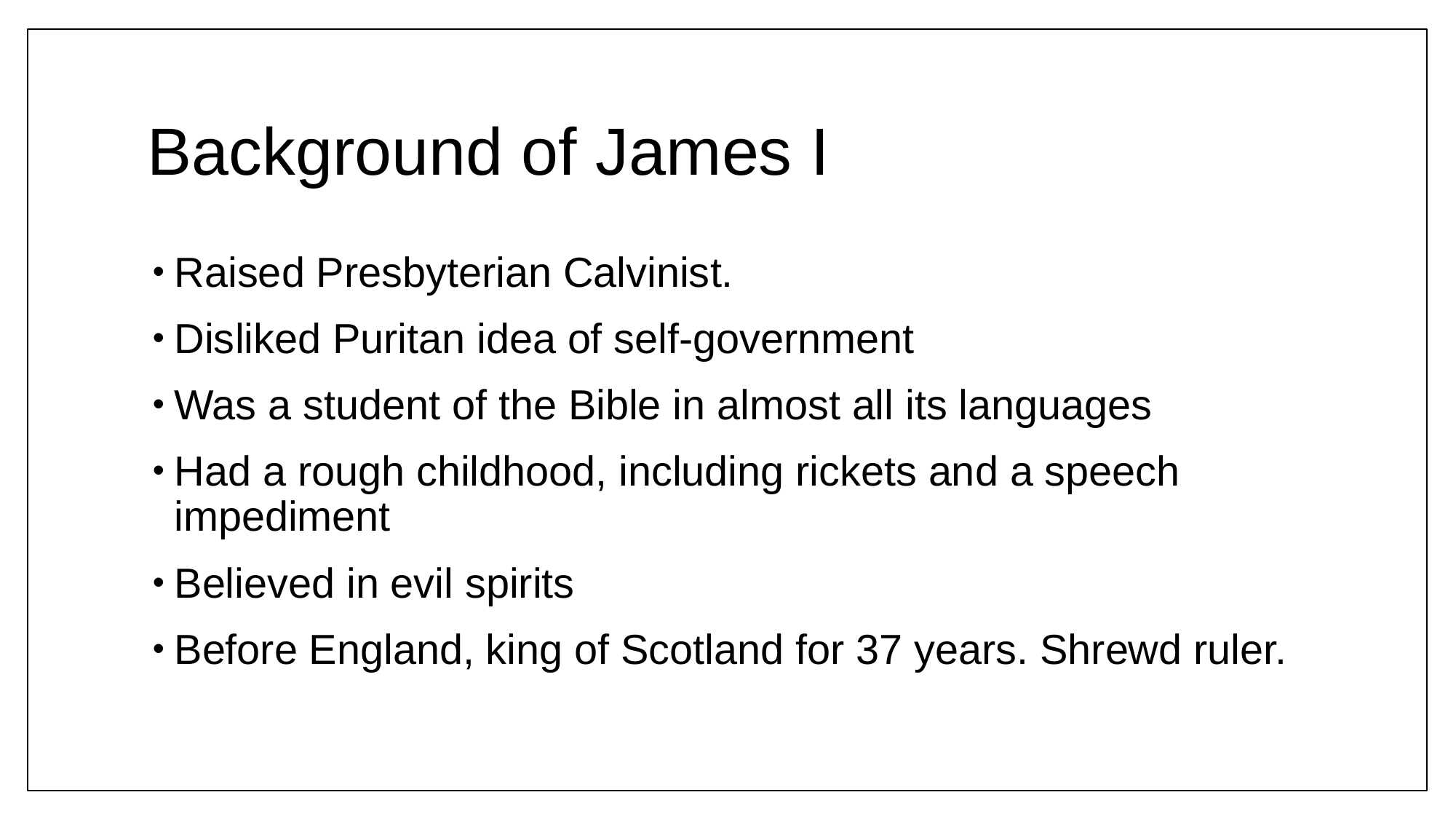

# Background of James I
Raised Presbyterian Calvinist.
Disliked Puritan idea of self-government
Was a student of the Bible in almost all its languages
Had a rough childhood, including rickets and a speech impediment
Believed in evil spirits
Before England, king of Scotland for 37 years. Shrewd ruler.